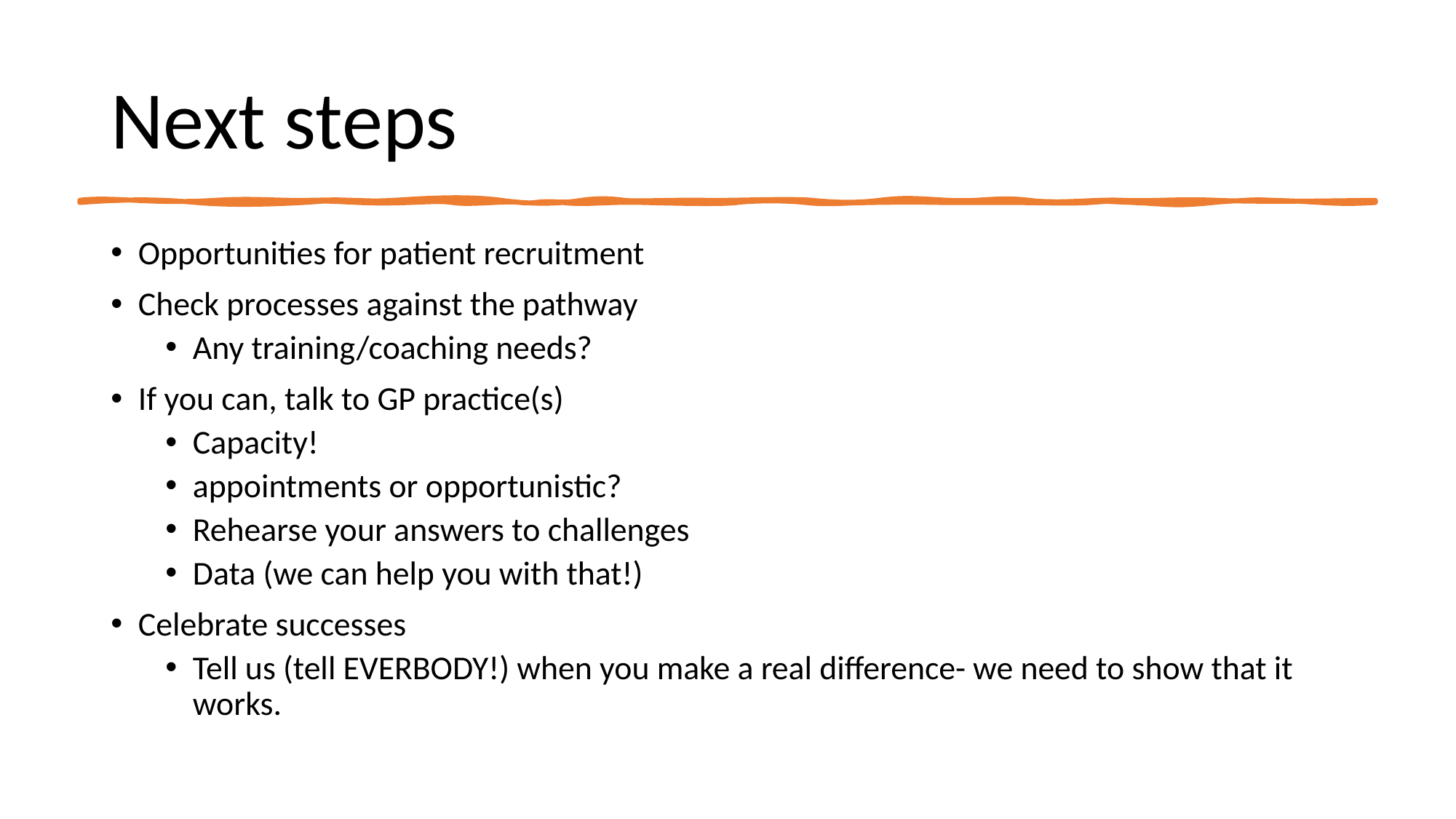

# Next steps

Opportunities for patient recruitment
Check processes against the pathway
Any training/coaching needs?
If you can, talk to GP practice(s)
Capacity!
appointments or opportunistic?
Rehearse your answers to challenges
Data (we can help you with that!)
Celebrate successes
Tell us (tell EVERBODY!) when you make a real difference- we need to show that it works.